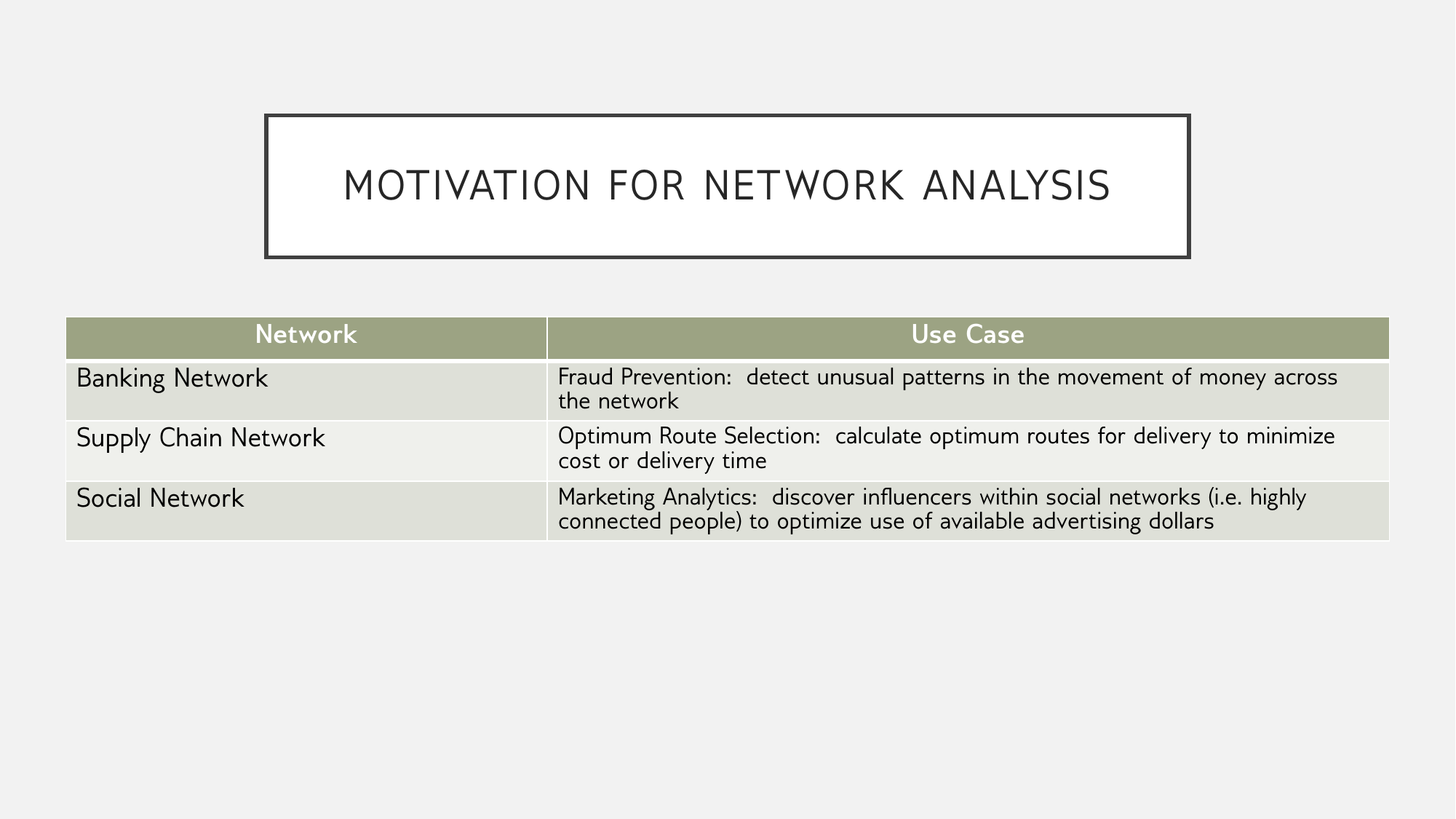

# Motivation for network analysis
| Network | Use Case |
| --- | --- |
| Banking Network | Fraud Prevention: detect unusual patterns in the movement of money across the network |
| Supply Chain Network | Optimum Route Selection: calculate optimum routes for delivery to minimize cost or delivery time |
| Social Network | Marketing Analytics: discover influencers within social networks (i.e. highly connected people) to optimize use of available advertising dollars |